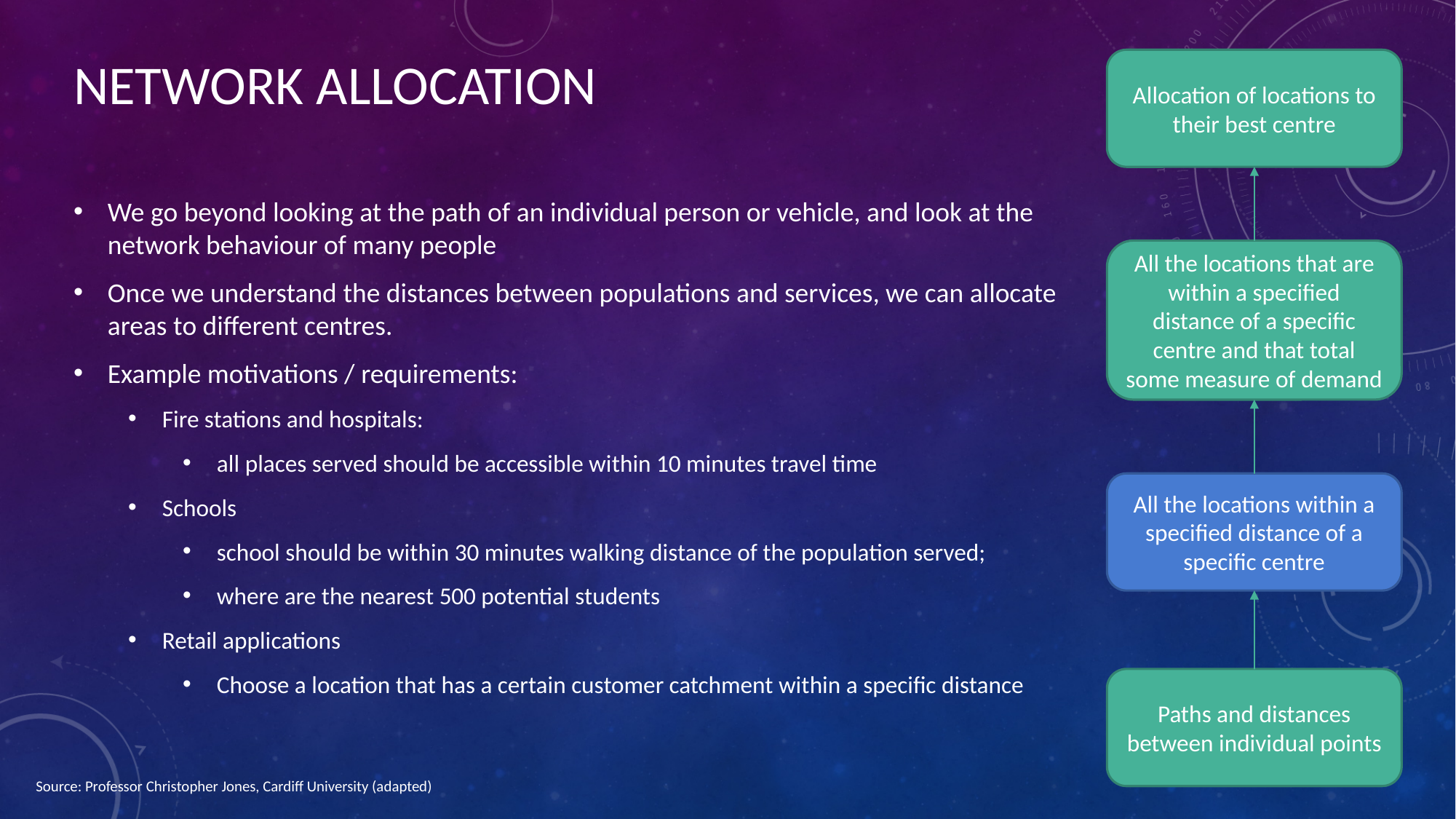

# Network allocation
Allocation of locations to their best centre
We go beyond looking at the path of an individual person or vehicle, and look at the network behaviour of many people
Once we understand the distances between populations and services, we can allocate areas to different centres.
Example motivations / requirements:
Fire stations and hospitals:
all places served should be accessible within 10 minutes travel time
Schools
school should be within 30 minutes walking distance of the population served;
where are the nearest 500 potential students
Retail applications
Choose a location that has a certain customer catchment within a specific distance
All the locations that are within a specified distance of a specific centre and that total some measure of demand
All the locations within a specified distance of a specific centre
Paths and distances between individual points
Source: Professor Christopher Jones, Cardiff University (adapted)